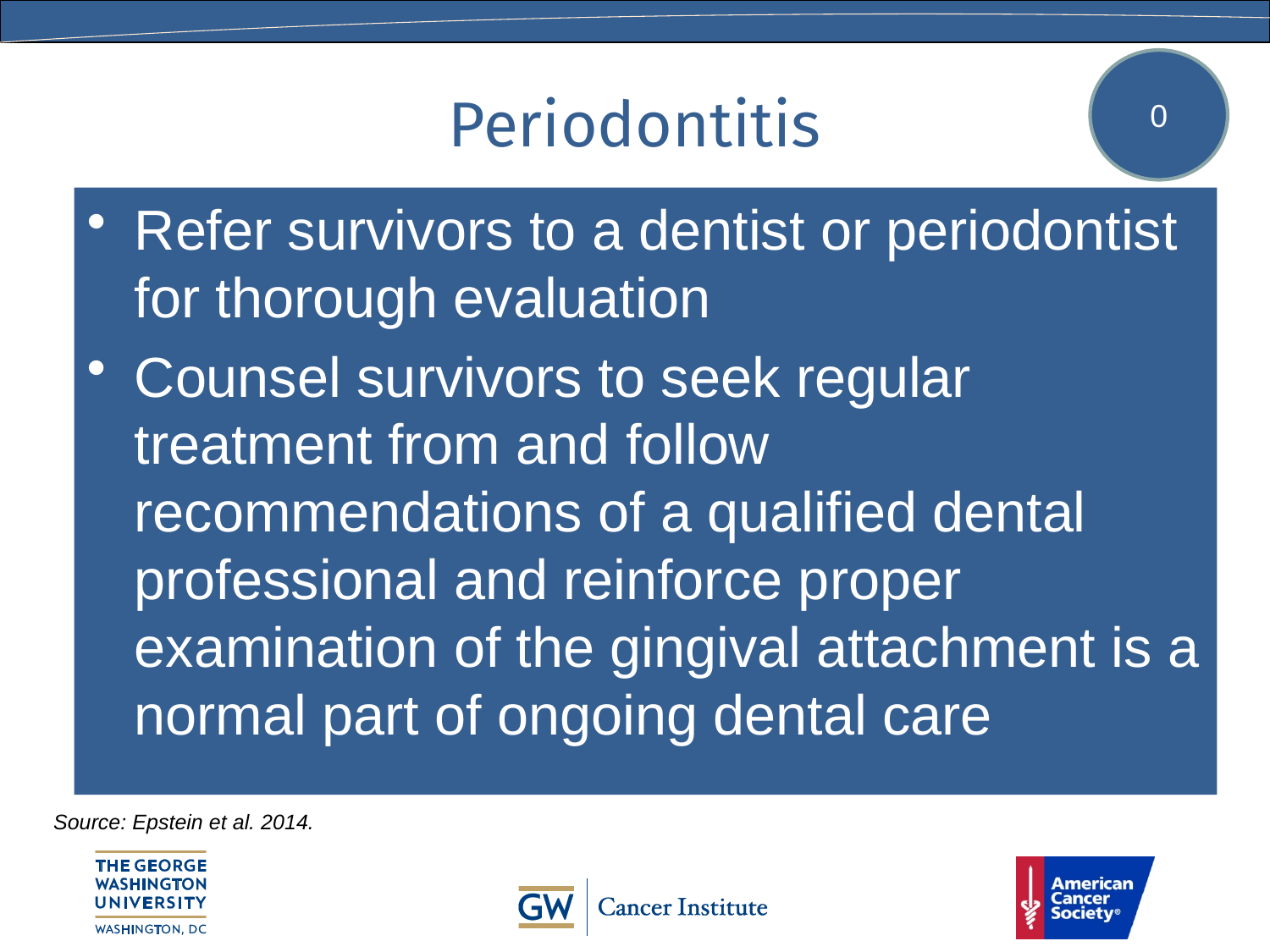

# Periodontitis
0
Refer survivors to a dentist or periodontist for thorough evaluation
Counsel survivors to seek regular treatment from and follow recommendations of a qualified dental professional and reinforce proper examination of the gingival attachment is a normal part of ongoing dental care
Source: Epstein et al. 2014.